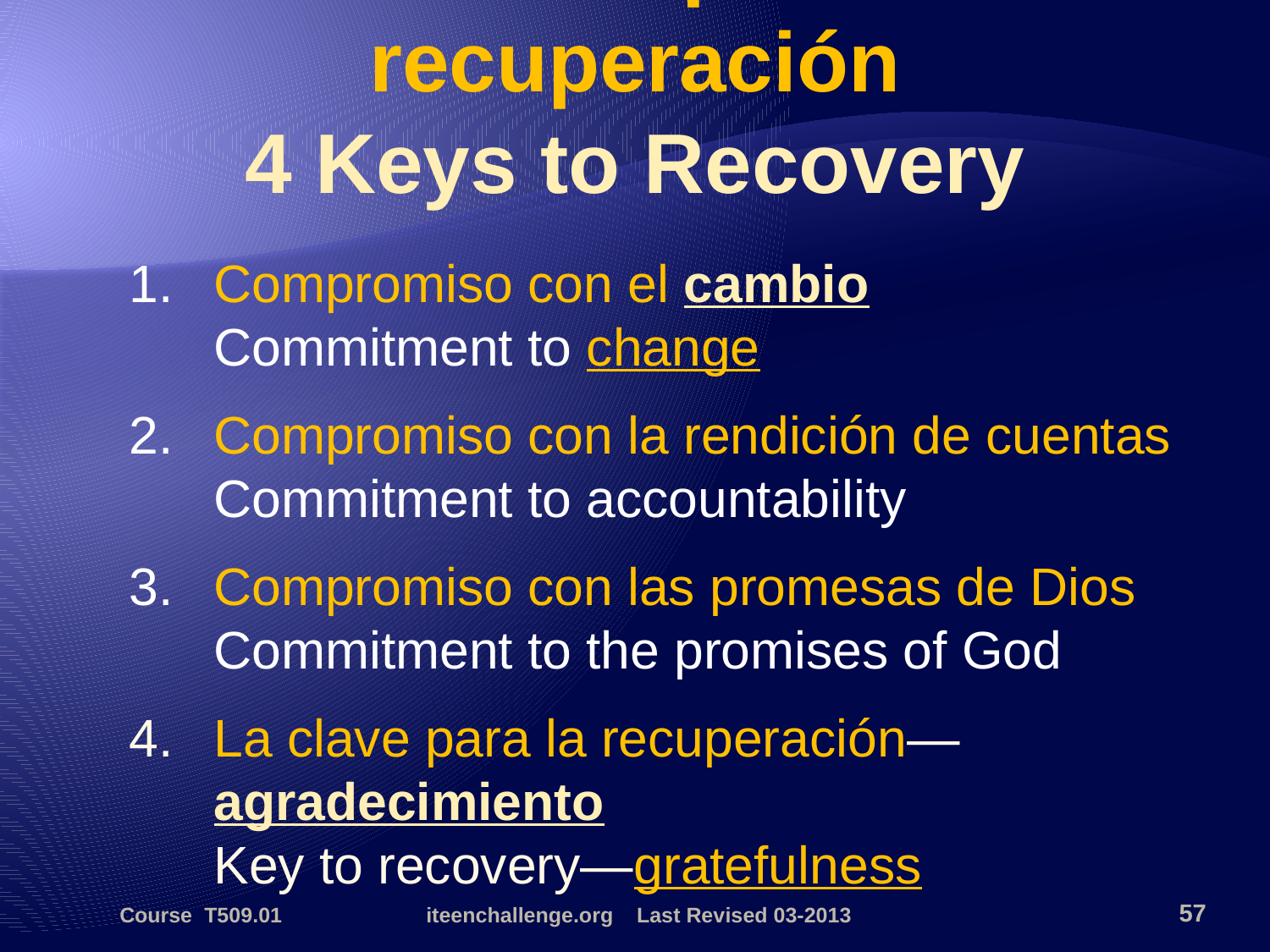

# 4 Claves para la recuperación 4 Keys to Recovery
1.	Compromiso con el cambio
Commitment to change
2.	Compromiso con la rendición de cuentas Commitment to accountability
3.	Compromiso con las promesas de Dios Commitment to the promises of God
4.	La clave para la recuperación—agradecimiento
Key to recovery—gratefulness
Course  T509.01
iteenchallenge.org    Last Revised 03-2013
57